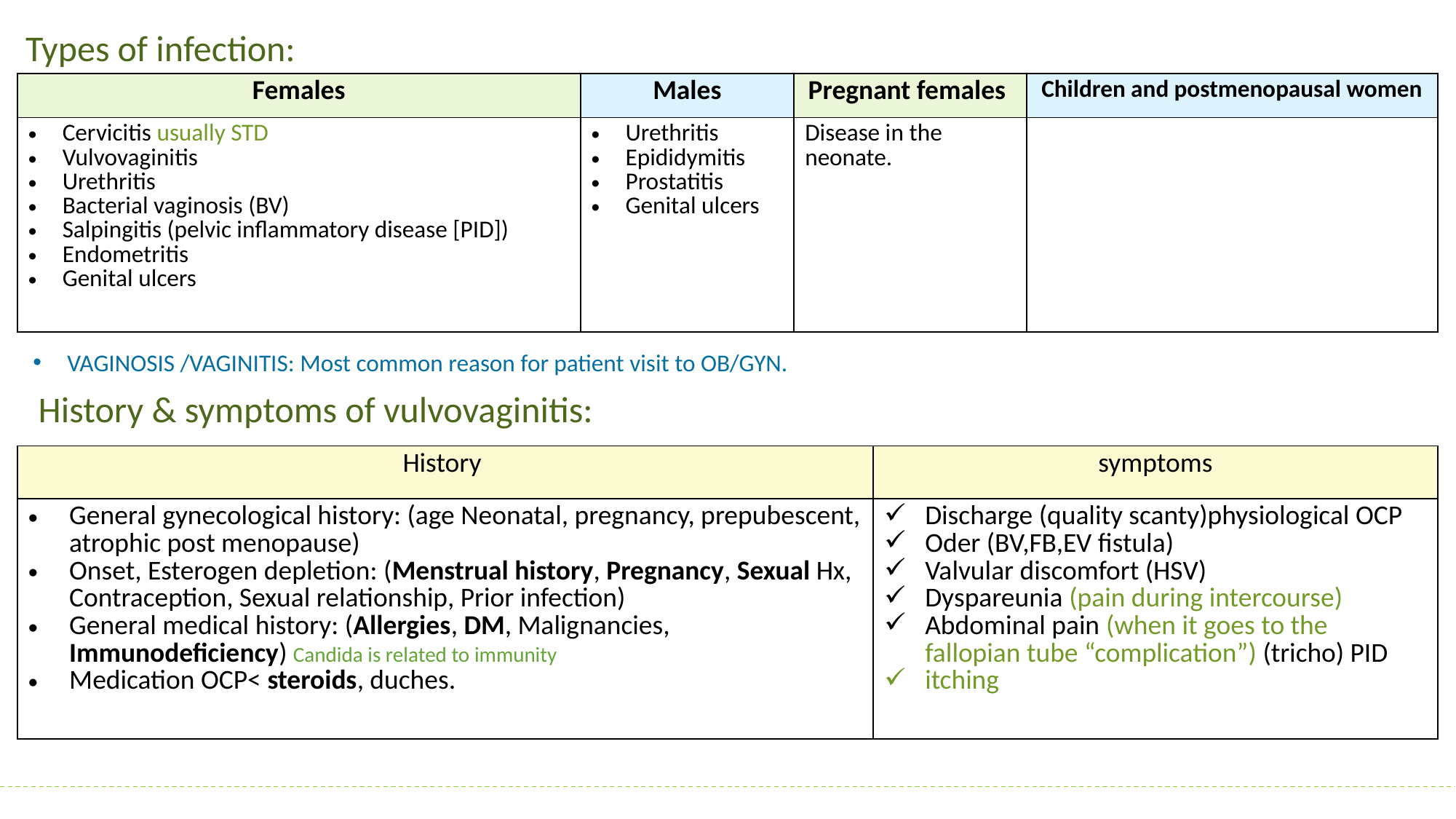

Types of infection:
| Females | Males | Pregnant females | Children and postmenopausal women |
| --- | --- | --- | --- |
| Cervicitis usually STD Vulvovaginitis Urethritis Bacterial vaginosis (BV) Salpingitis (pelvic inflammatory disease [PID]) Endometritis Genital ulcers | Urethritis Epididymitis Prostatitis Genital ulcers | Disease in the neonate. |  |
VAGINOSIS /VAGINITIS: Most common reason for patient visit to OB/GYN.
History & symptoms of vulvovaginitis:
| History | symptoms |
| --- | --- |
| General gynecological history: (age Neonatal, pregnancy, prepubescent, atrophic post menopause) Onset, Esterogen depletion: (Menstrual history, Pregnancy, Sexual Hx, Contraception, Sexual relationship, Prior infection) General medical history: (Allergies, DM, Malignancies, Immunodeficiency) Candida is related to immunity Medication OCP< steroids, duches. | Discharge (quality scanty)physiological OCP Oder (BV,FB,EV fistula) Valvular discomfort (HSV) Dyspareunia (pain during intercourse) Abdominal pain (when it goes to the fallopian tube “complication”) (tricho) PID itching |